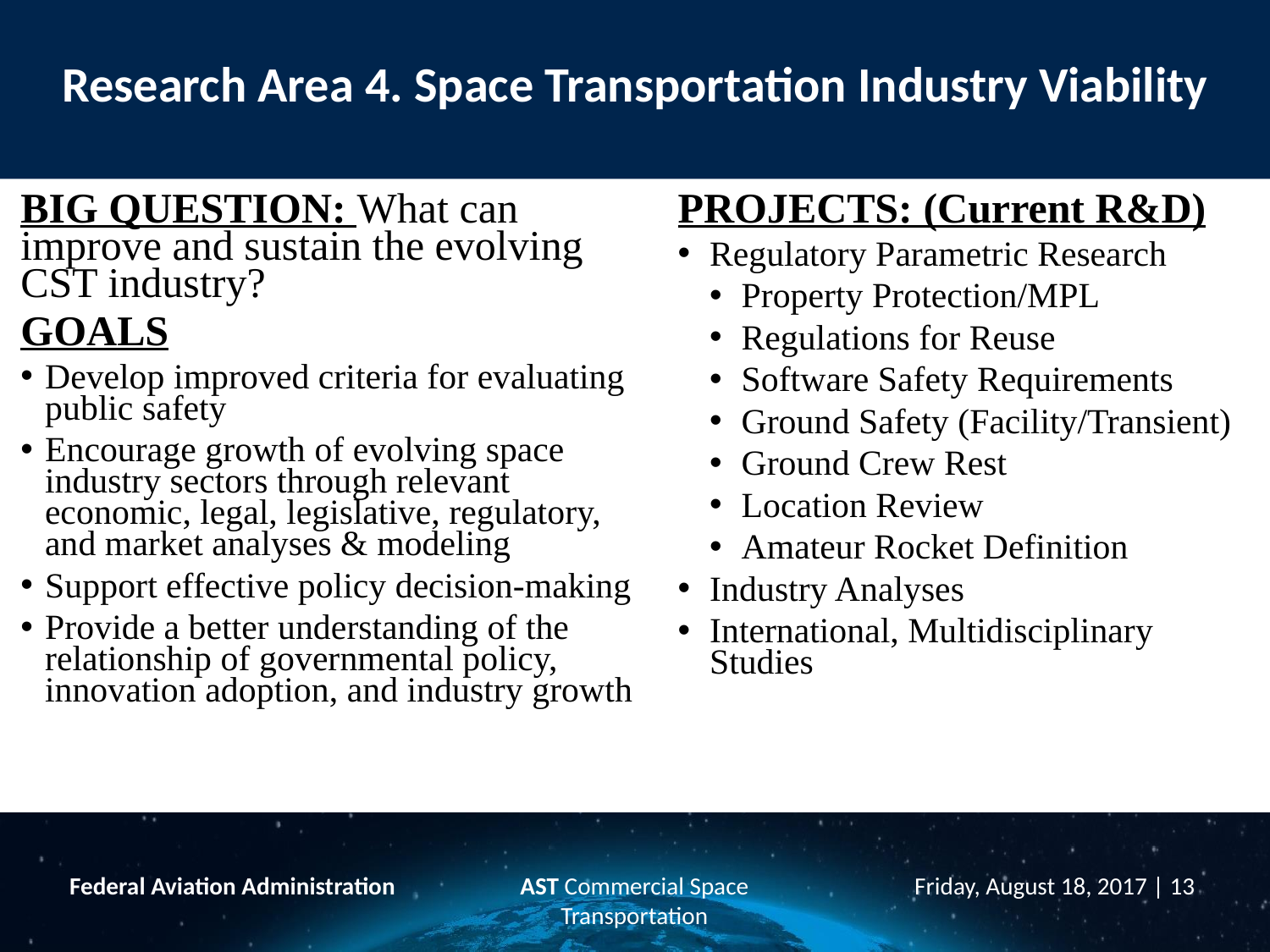

# Research Area 4. Space Transportation Industry Viability
| BIG QUESTION: What can improve and sustain the evolving CST industry? GOALS Develop improved criteria for evaluating public safety Encourage growth of evolving space industry sectors through relevant economic, legal, legislative, regulatory, and market analyses & modeling Support effective policy decision-making Provide a better understanding of the relationship of governmental policy, innovation adoption, and industry growth | PROJECTS: (Current R&D) Regulatory Parametric Research Property Protection/MPL Regulations for Reuse Software Safety Requirements Ground Safety (Facility/Transient) Ground Crew Rest Location Review Amateur Rocket Definition Industry Analyses International, Multidisciplinary Studies |
| --- | --- |